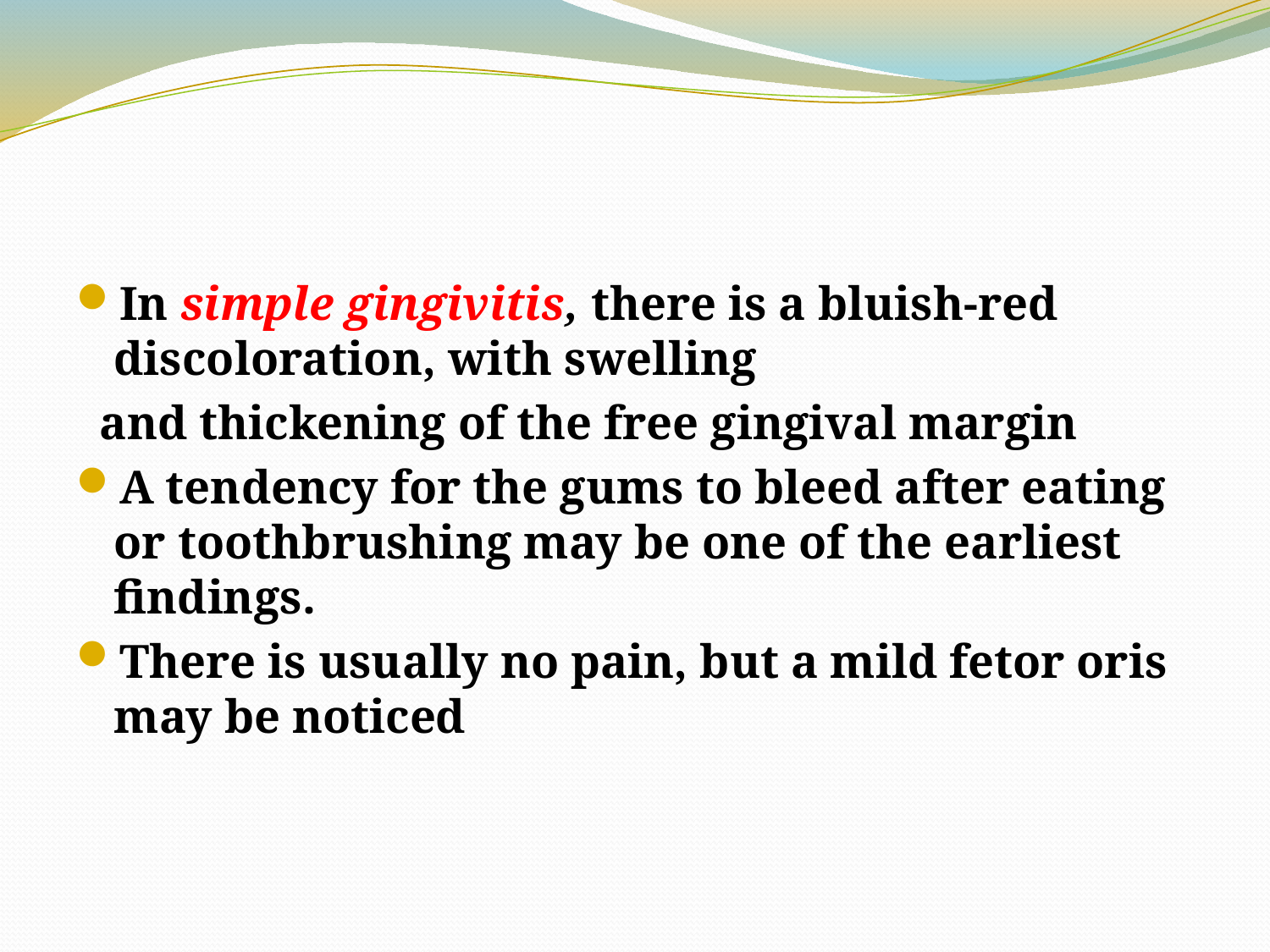

#
In simple gingivitis, there is a bluish-red discoloration, with swelling
  and thickening of the free gingival margin
A tendency for the gums to bleed after eating or toothbrushing may be one of the earliest findings.
There is usually no pain, but a mild fetor oris may be noticed